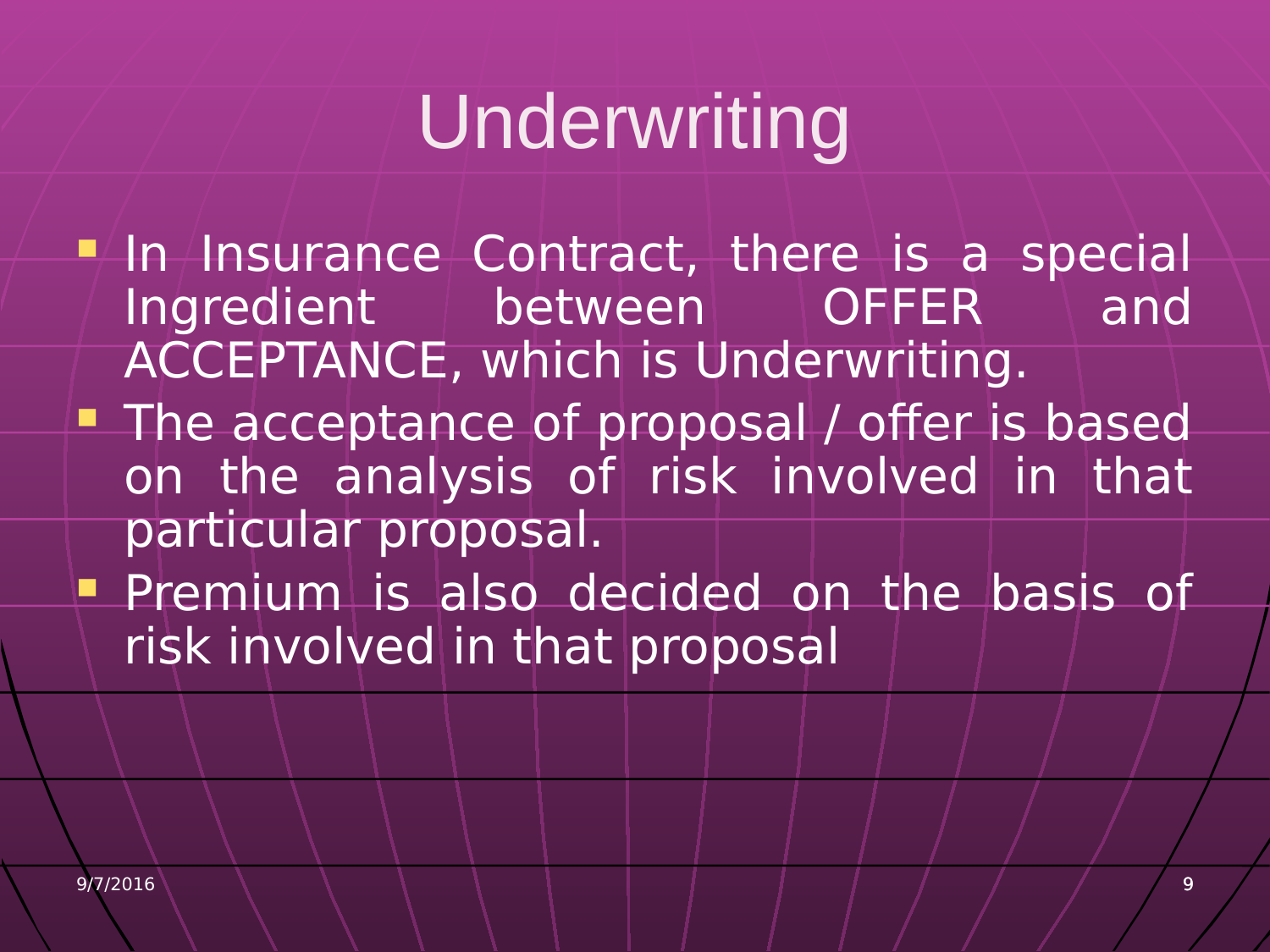

# Underwriting
In Insurance Contract, there is a special Ingredient between OFFER and ACCEPTANCE, which is Underwriting.
The acceptance of proposal / offer is based on the analysis of risk involved in that particular proposal.
Premium is also decided on the basis of risk involved in that proposal
9/7/2016
9
9